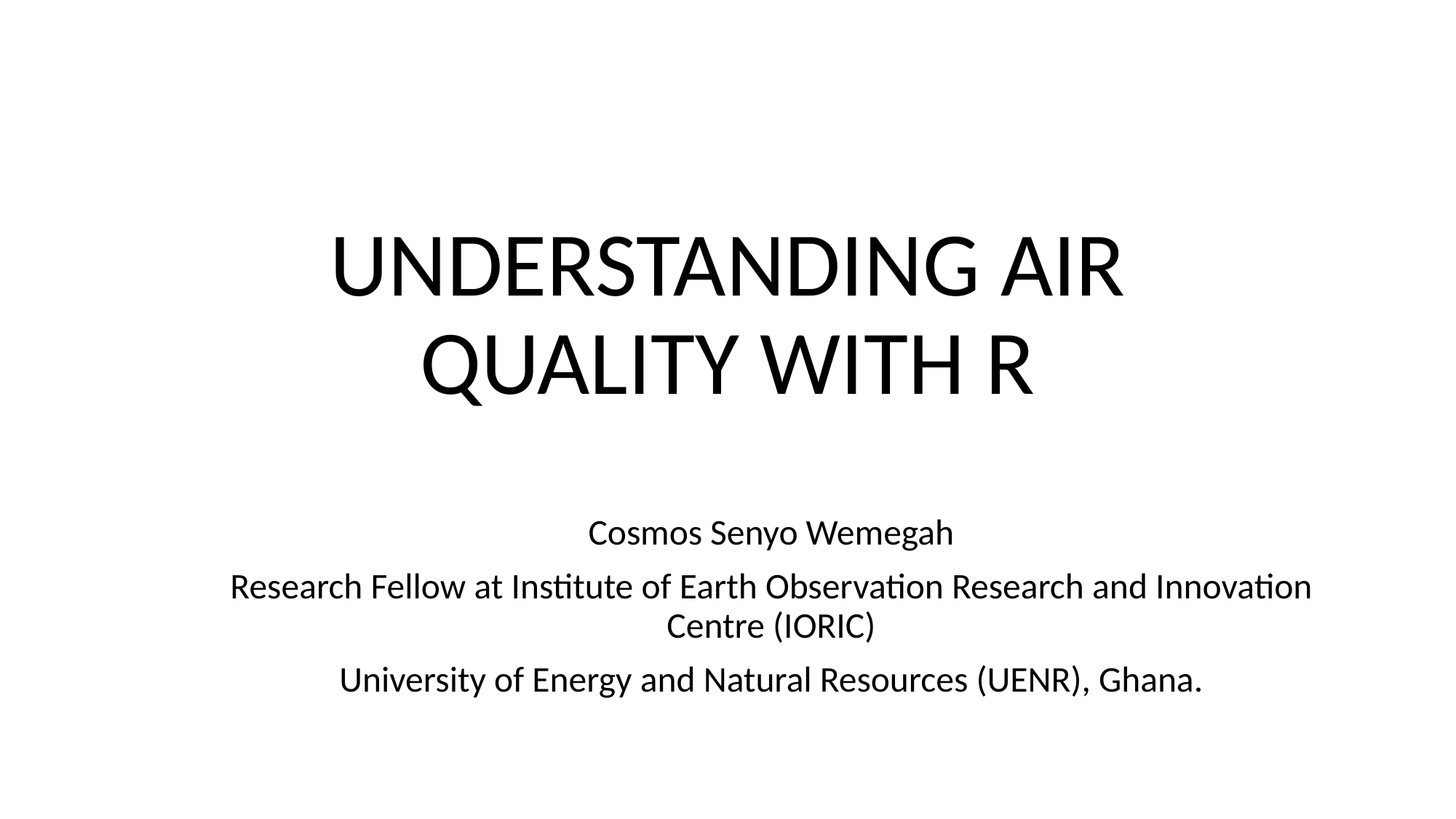

# UNDERSTANDING AIR QUALITY WITH R
Cosmos Senyo Wemegah
Research Fellow at Institute of Earth Observation Research and Innovation Centre (IORIC)
University of Energy and Natural Resources (UENR), Ghana.